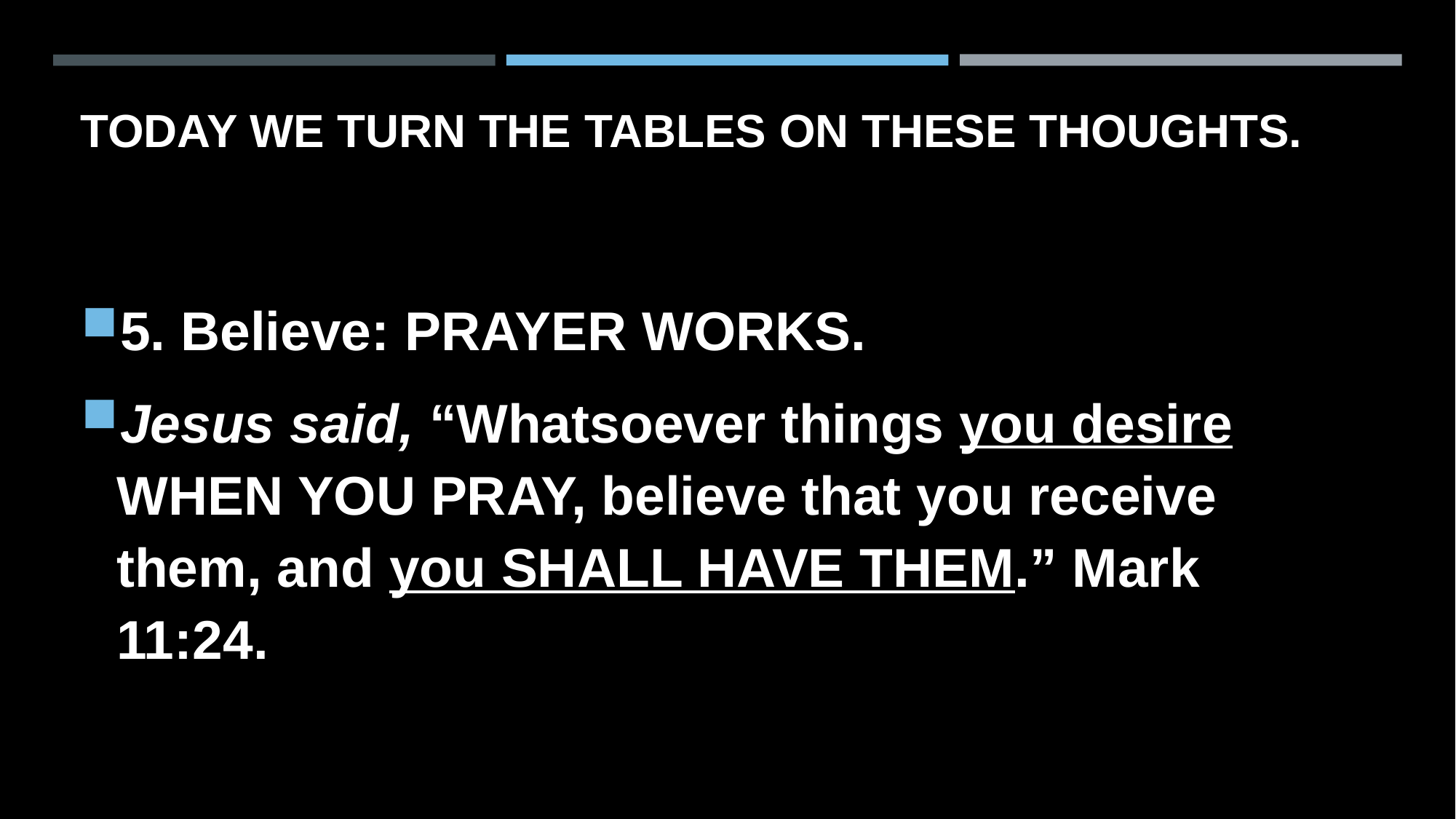

# Today we turn the tables on these thoughts.
5. Believe: PRAYER WORKS.
Jesus said, “Whatsoever things you desire WHEN YOU PRAY, believe that you receive them, and you SHALL HAVE THEM.” Mark 11:24.